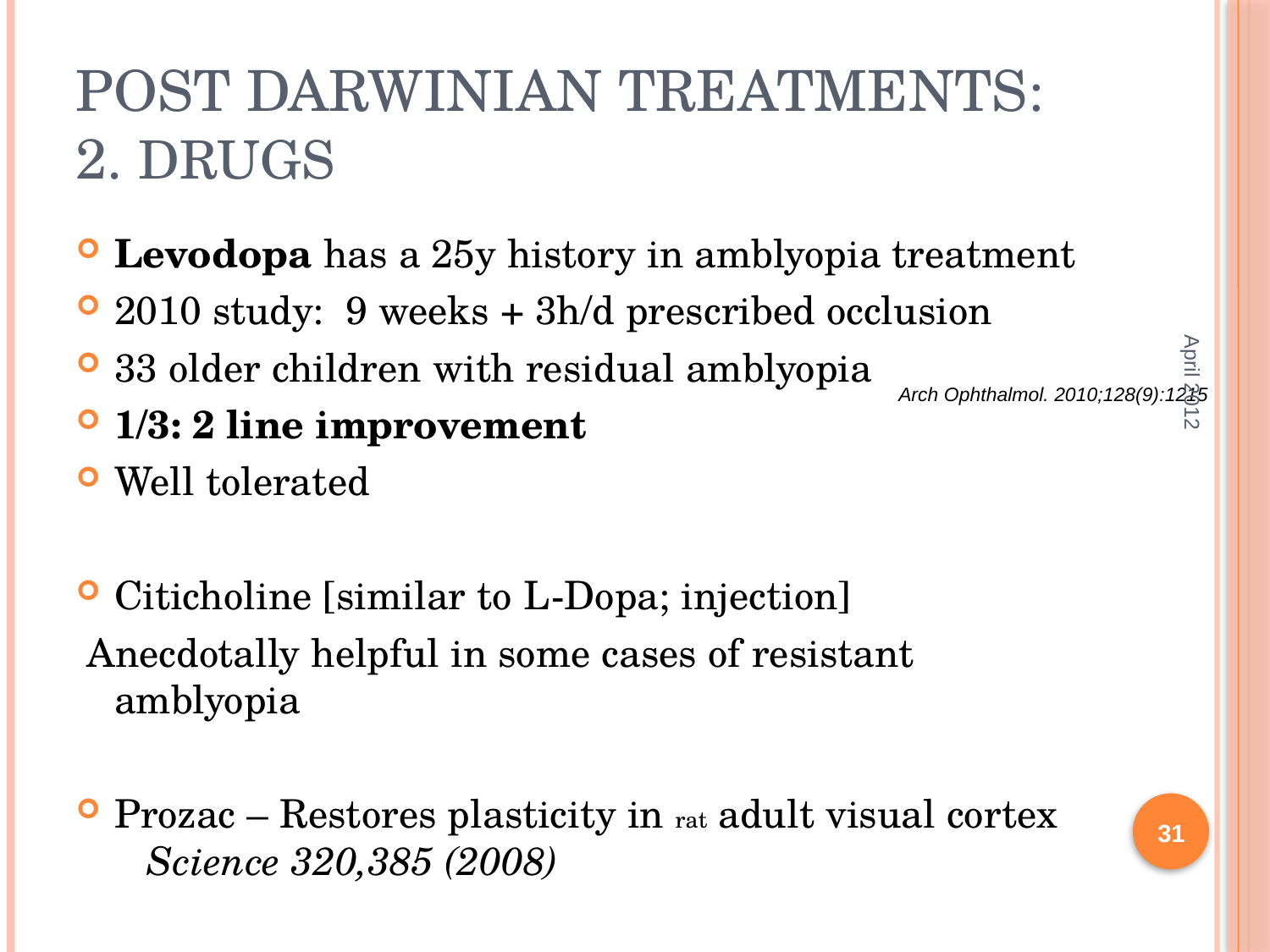

# Post Darwinian treatments: 2. Drugs
Levodopa has a 25y history in amblyopia treatment
2010 study:  9 weeks + 3h/d prescribed occlusion
33 older children with residual amblyopia
1/3: 2 line improvement
Well tolerated

Citicholine [similar to L-Dopa; injection]
 Anecdotally helpful in some cases of resistant amblyopia

Prozac – Restores plasticity in rat adult visual cortex      Science 320,385 (2008)

Arch Ophthalmol. 2010;128(9):1215
April 2012
31